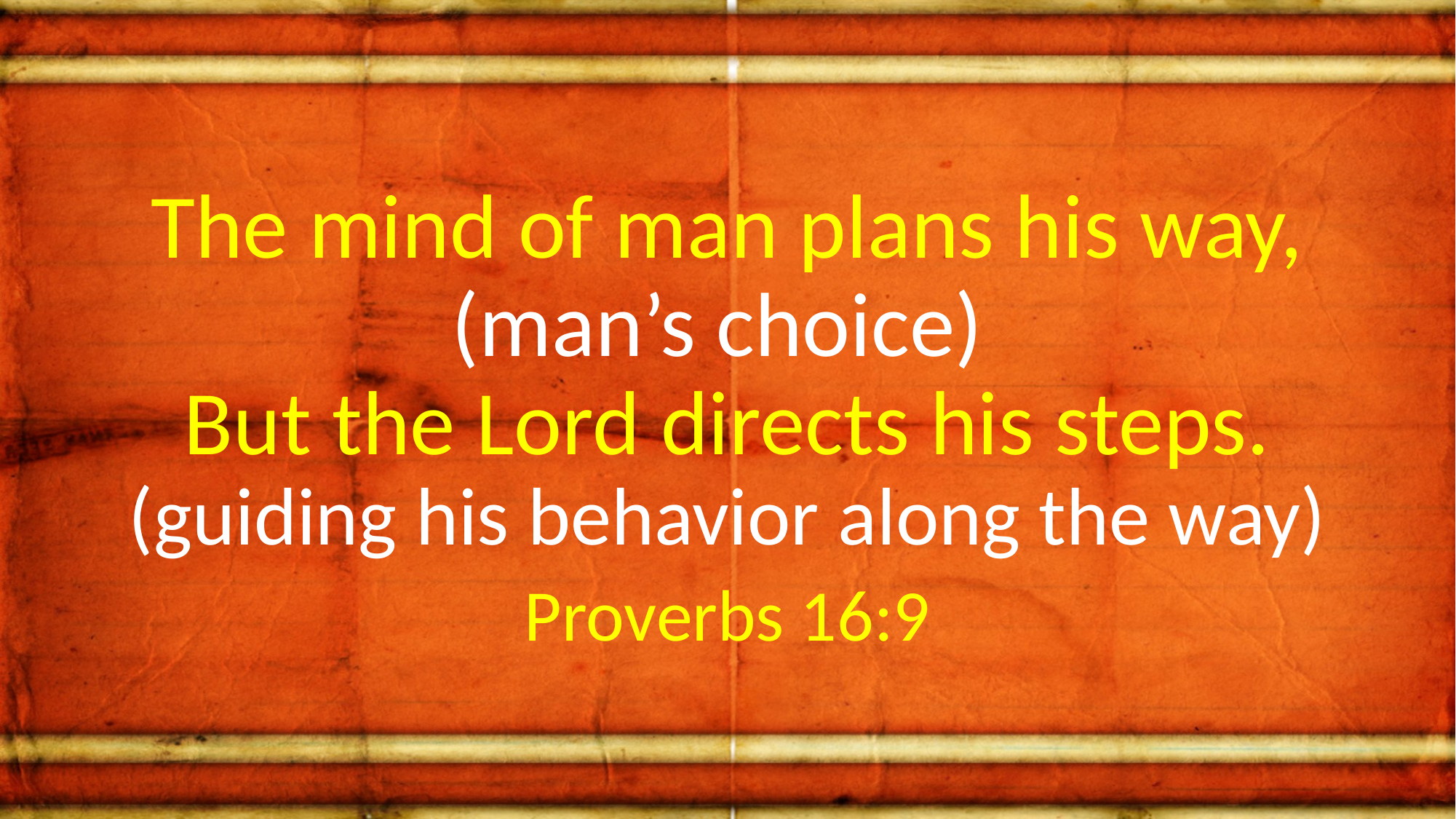

The mind of man plans his way,
(man’s choice)
But the Lord directs his steps.
(guiding his behavior along the way)
Proverbs 16:9